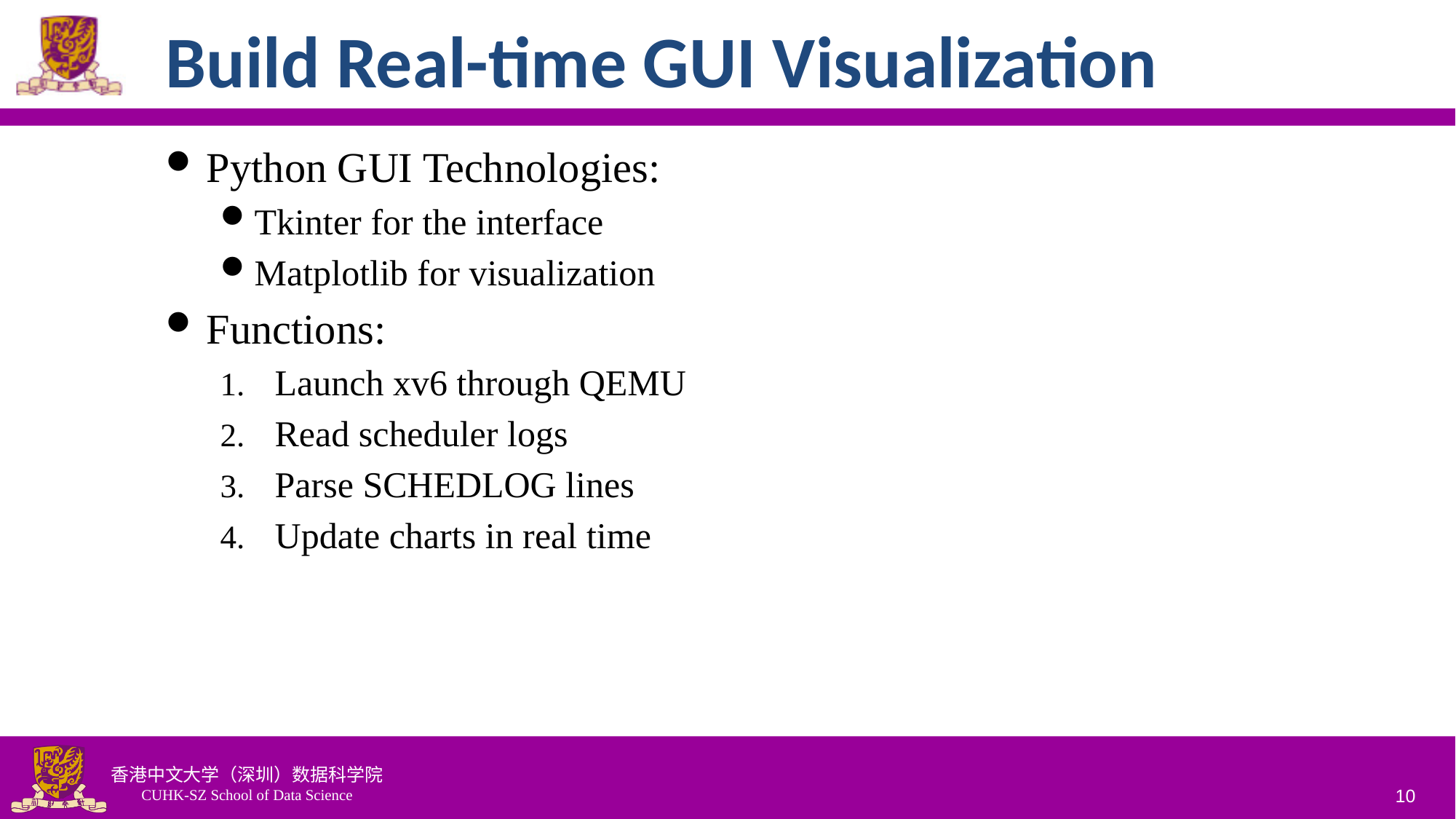

# Build Real-time GUI Visualization
Python GUI Technologies:
Tkinter for the interface
Matplotlib for visualization
Functions:
Launch xv6 through QEMU
Read scheduler logs
Parse SCHEDLOG lines
Update charts in real time
10